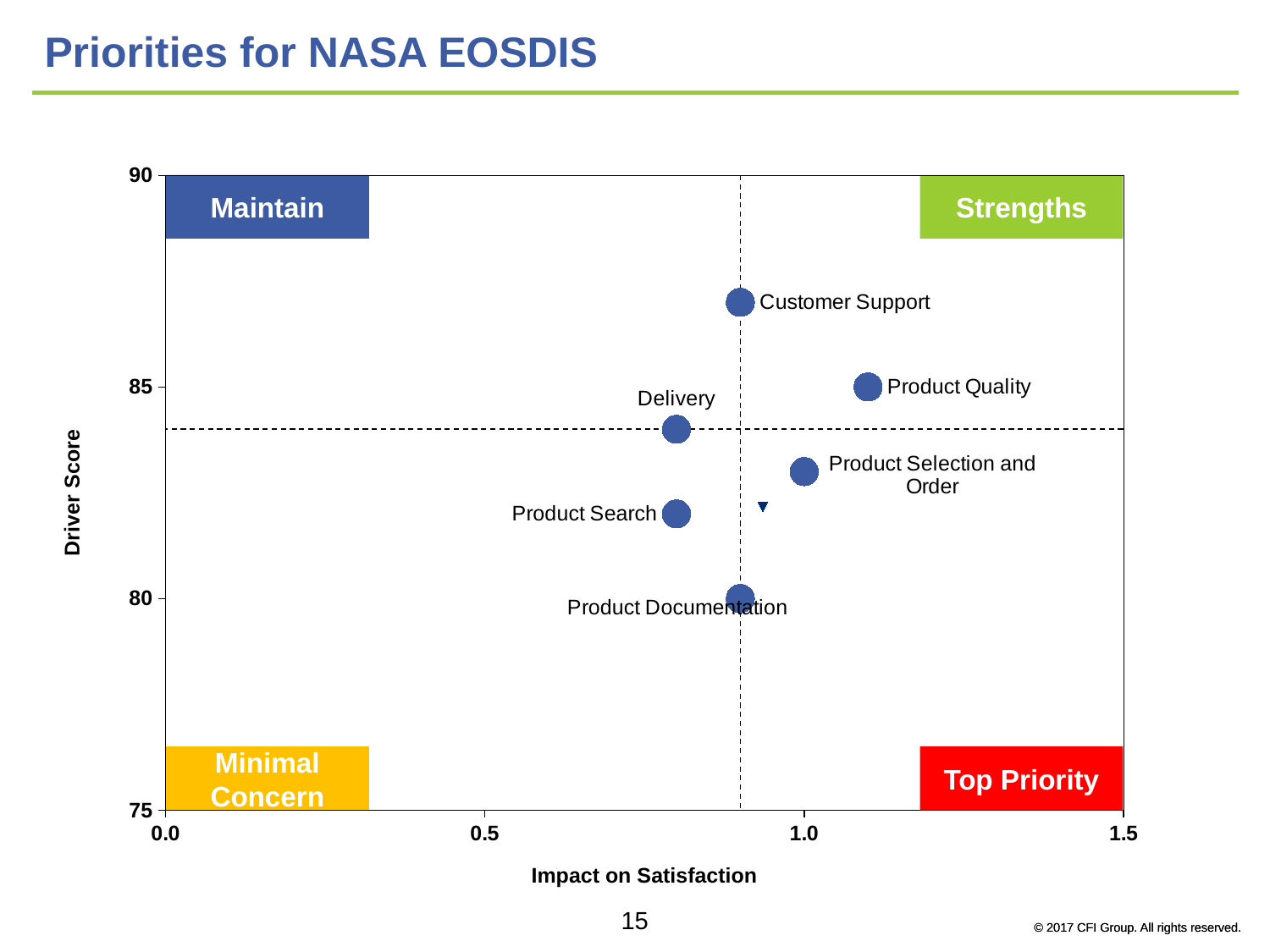

# Priorities for NASA EOSDIS

### Chart

| Category | 2017 |  |
|---|---|---|
Maintain
Strengths
Driver Score
Minimal Concern
Top Priority
Impact on Satisfaction